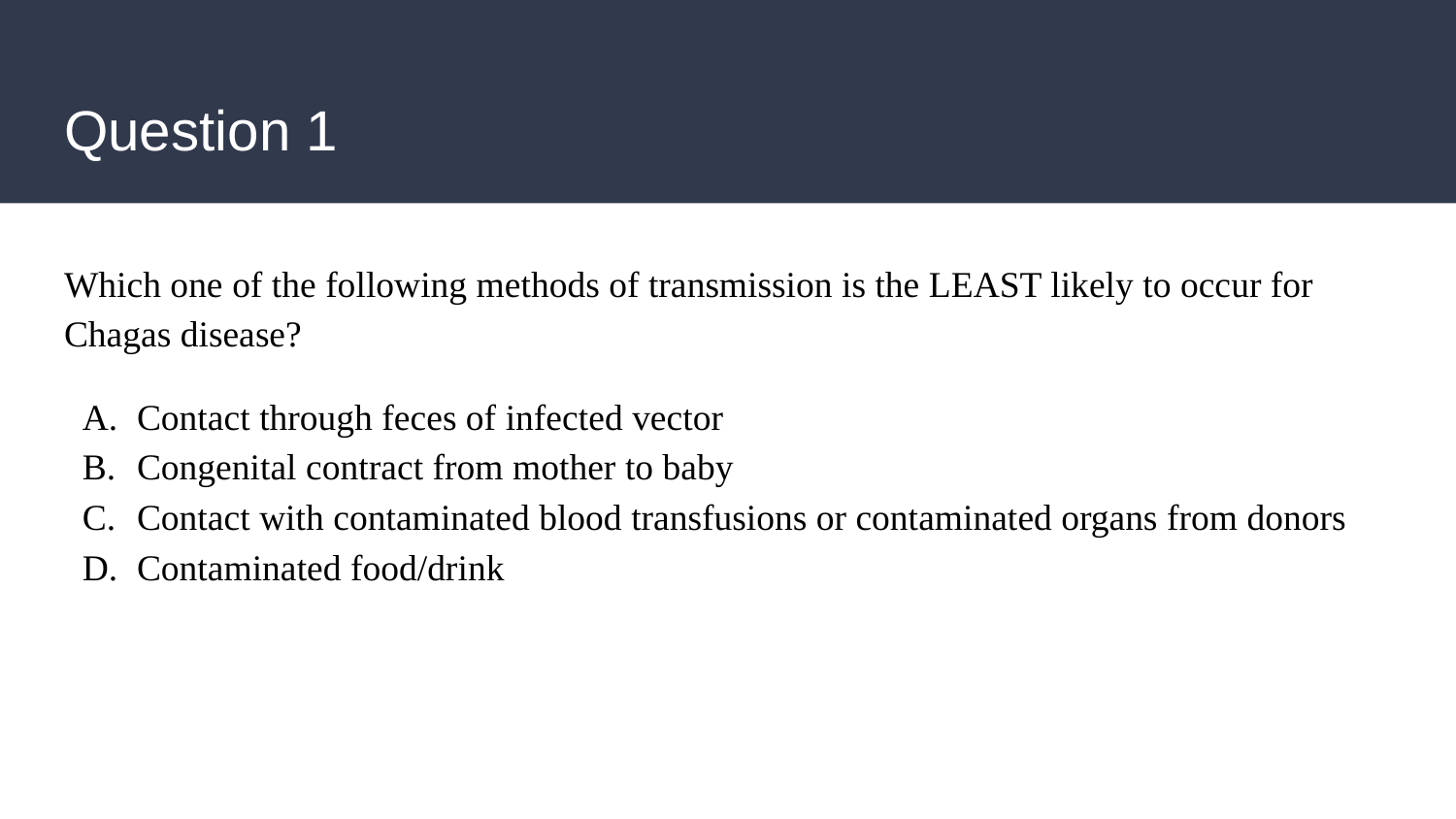

# Question 1
Which one of the following methods of transmission is the LEAST likely to occur for Chagas disease?
Contact through feces of infected vector
Congenital contract from mother to baby
Contact with contaminated blood transfusions or contaminated organs from donors
Contaminated food/drink